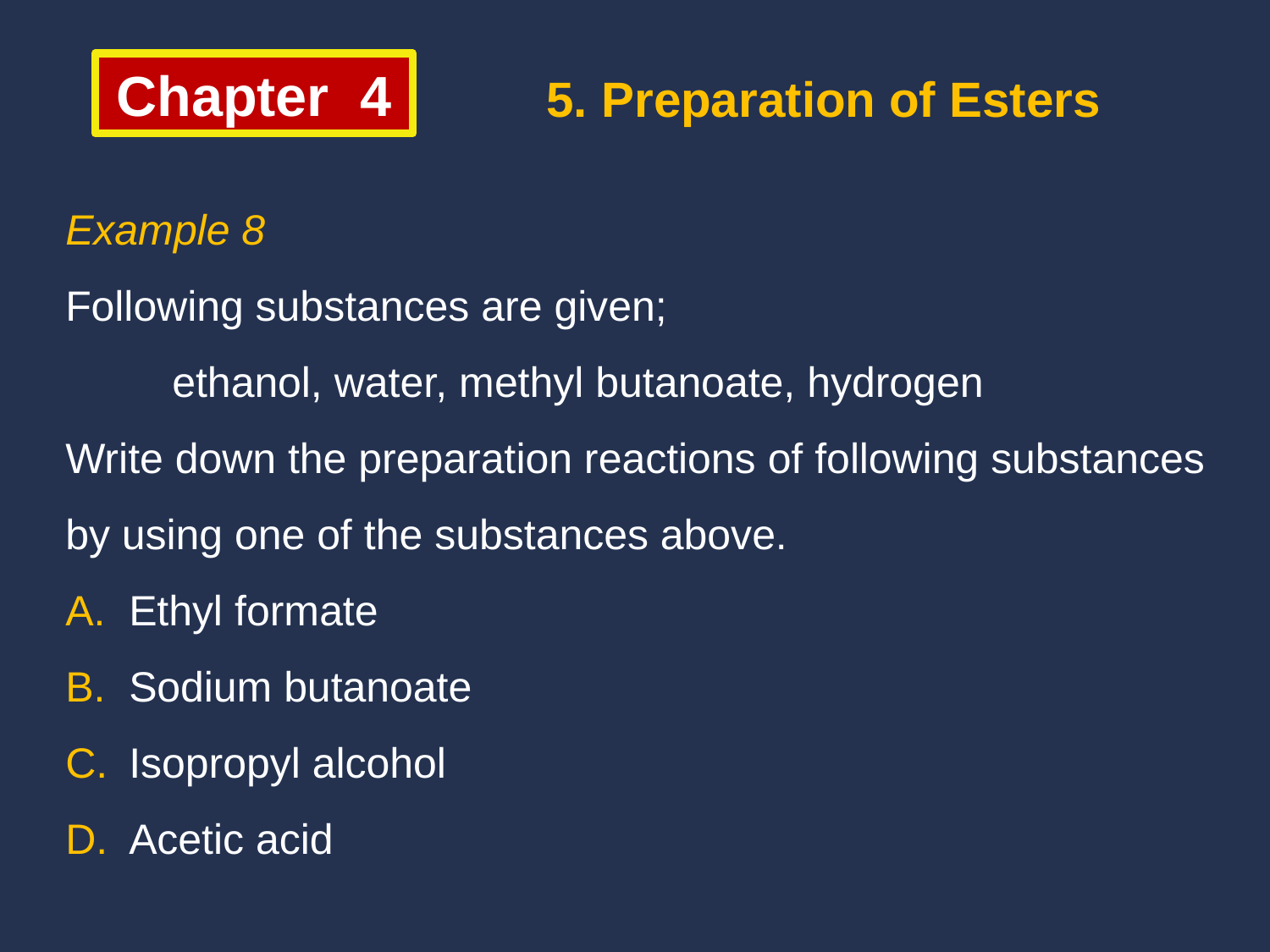

5. Preparation of Esters
Chapter  4
Example 8
Following substances are given;
         ethanol, water, methyl butanoate, hydrogen
Write down the preparation reactions of following substances
by using one of the substances above.
Ethyl formate
Sodium butanoate
Isopropyl alcohol
Acetic acid